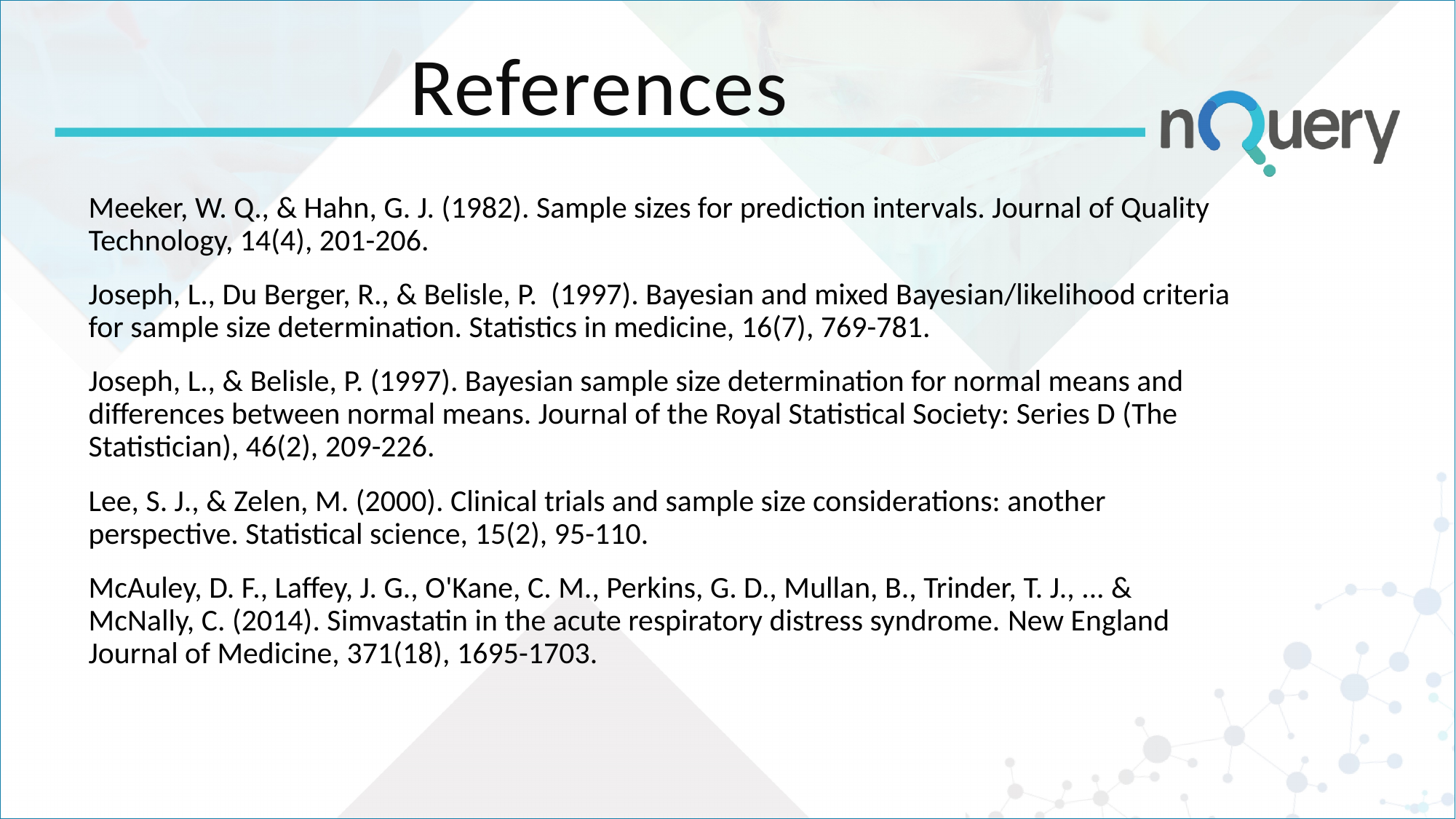

# References
Meeker, W. Q., & Hahn, G. J. (1982). Sample sizes for prediction intervals. Journal of Quality Technology, 14(4), 201-206.
Joseph, L., Du Berger, R., & Belisle, P.  (1997). Bayesian and mixed Bayesian/likelihood criteria for sample size determination. Statistics in medicine, 16(7), 769-781.
Joseph, L., & Belisle, P. (1997). Bayesian sample size determination for normal means and differences between normal means. Journal of the Royal Statistical Society: Series D (The Statistician), 46(2), 209-226.
Lee, S. J., & Zelen, M. (2000). Clinical trials and sample size considerations: another perspective. Statistical science, 15(2), 95-110.
McAuley, D. F., Laffey, J. G., O'Kane, C. M., Perkins, G. D., Mullan, B., Trinder, T. J., ... & McNally, C. (2014). Simvastatin in the acute respiratory distress syndrome. New England Journal of Medicine, 371(18), 1695-1703.